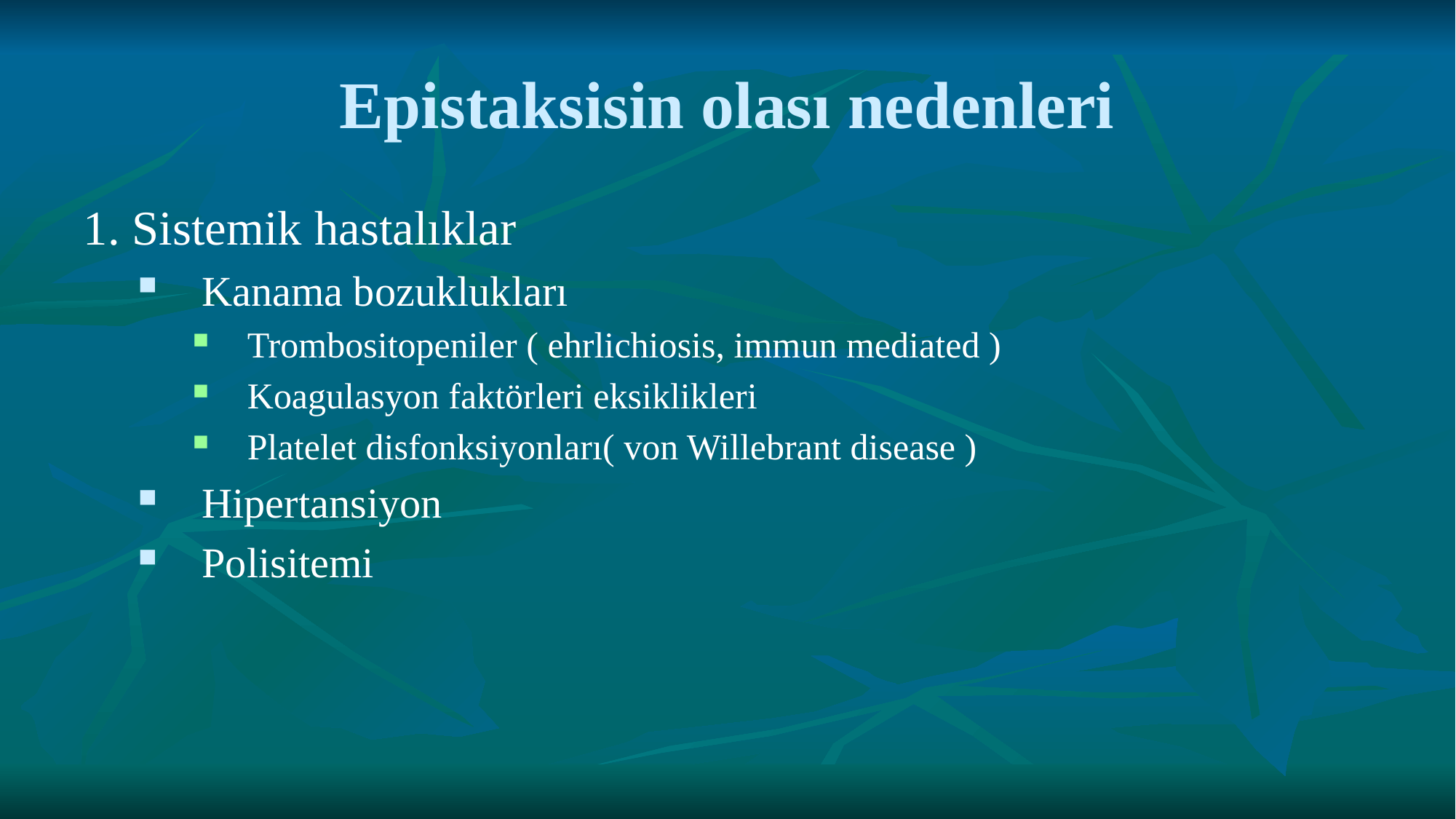

# Epistaksisin olası nedenleri
1. Sistemik hastalıklar
Kanama bozuklukları
Trombositopeniler ( ehrlichiosis, immun mediated )
Koagulasyon faktörleri eksiklikleri
Platelet disfonksiyonları( von Willebrant disease )
Hipertansiyon
Polisitemi